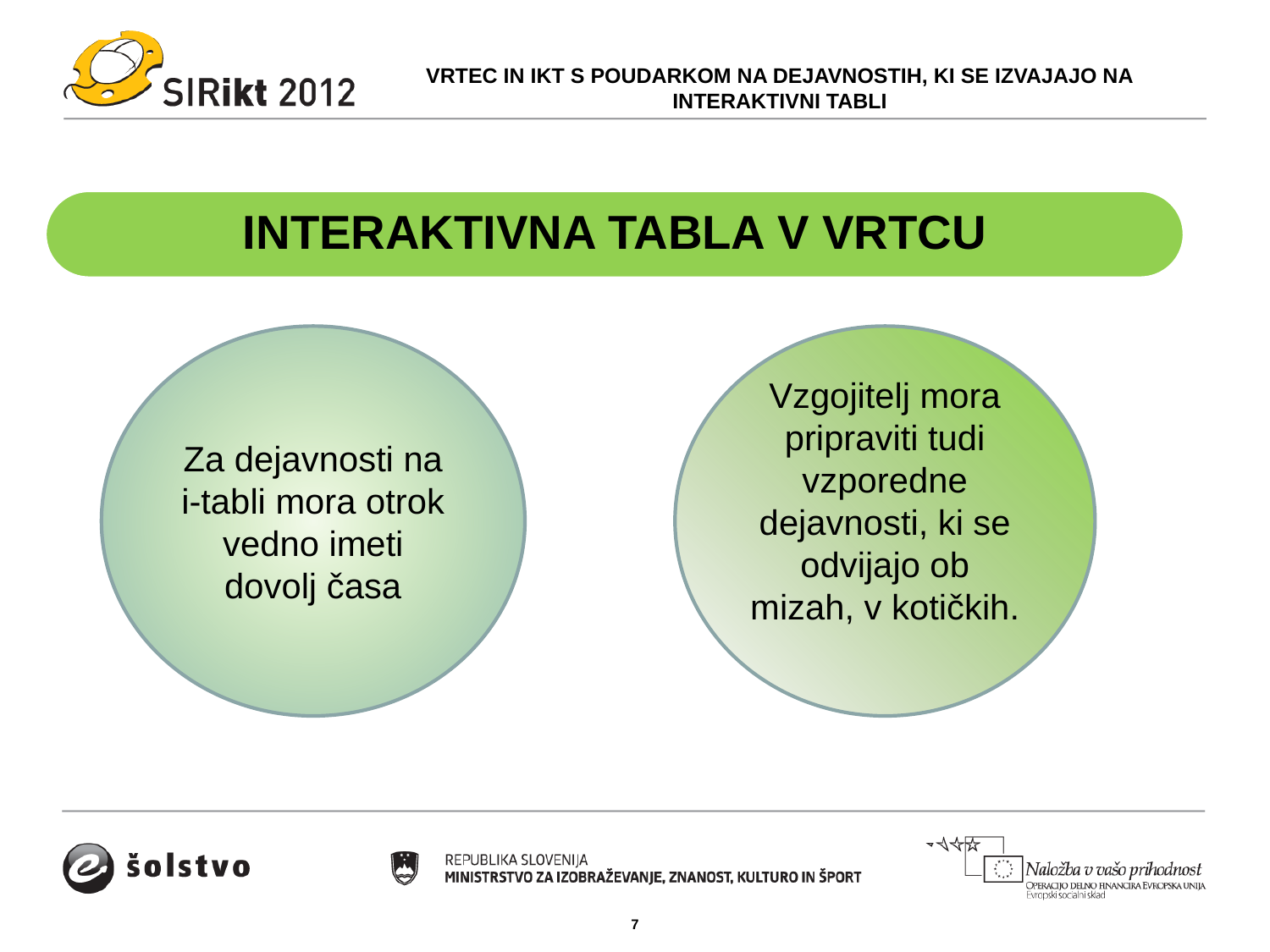

VRTEC IN IKT S POUDARKOM NA DEJAVNOSTIH, KI SE IZVAJAJO NA INTERAKTIVNI TABLI

INTERAKTIVNA TABLA V VRTCU
Za dejavnosti na i-tabli mora otrok vedno imeti dovolj časa
Vzgojitelj mora pripraviti tudi vzporedne dejavnosti, ki se odvijajo ob mizah, v kotičkih.

7